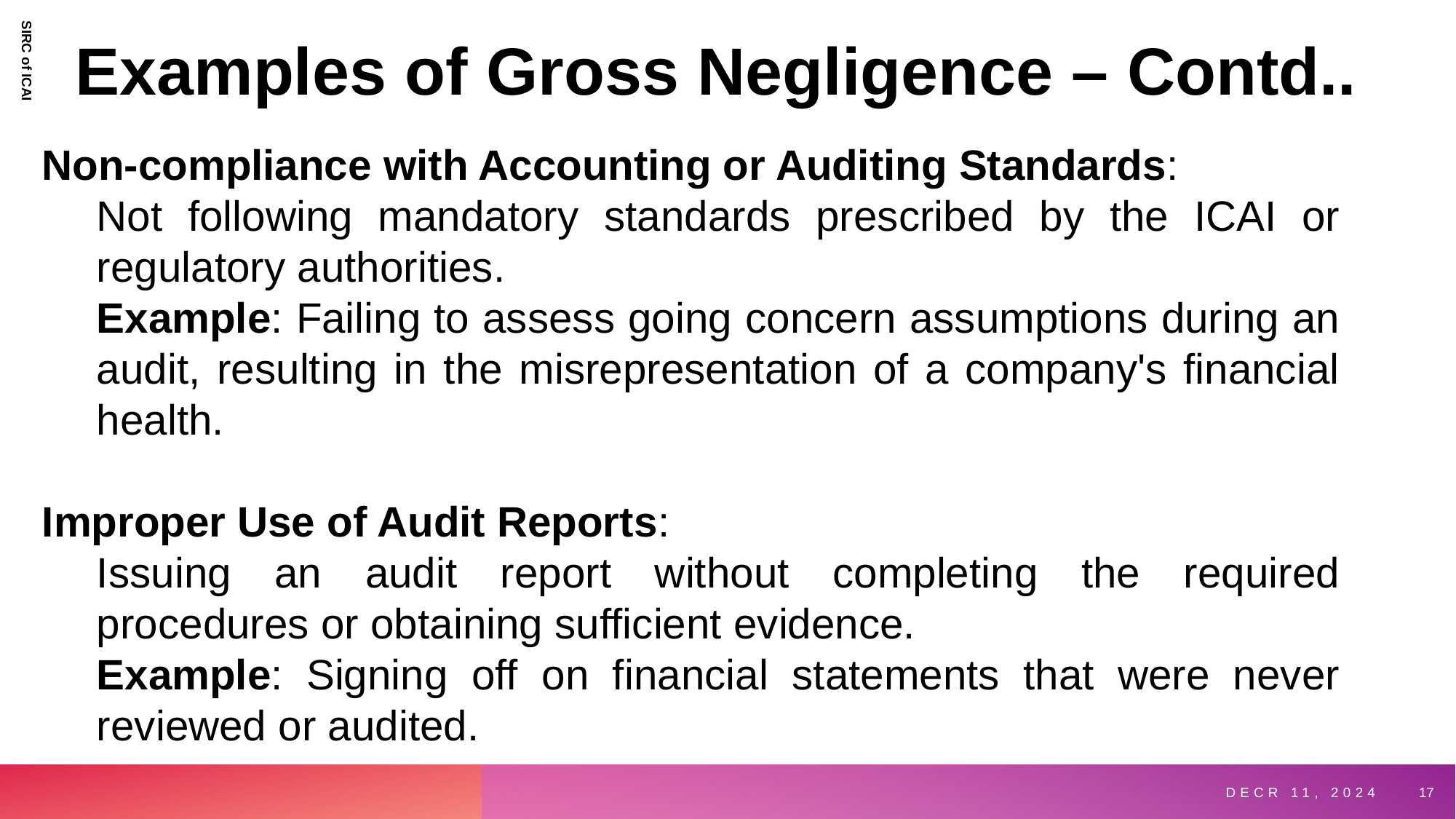

Examples of Gross Negligence – Contd..
Non-compliance with Accounting or Auditing Standards:
Not following mandatory standards prescribed by the ICAI or regulatory authorities.
Example: Failing to assess going concern assumptions during an audit, resulting in the misrepresentation of a company's financial health.

Improper Use of Audit Reports:
Issuing an audit report without completing the required procedures or obtaining sufficient evidence.
Example: Signing off on financial statements that were never reviewed or audited.

SIRC of ICAI
Decr 11, 2024
17